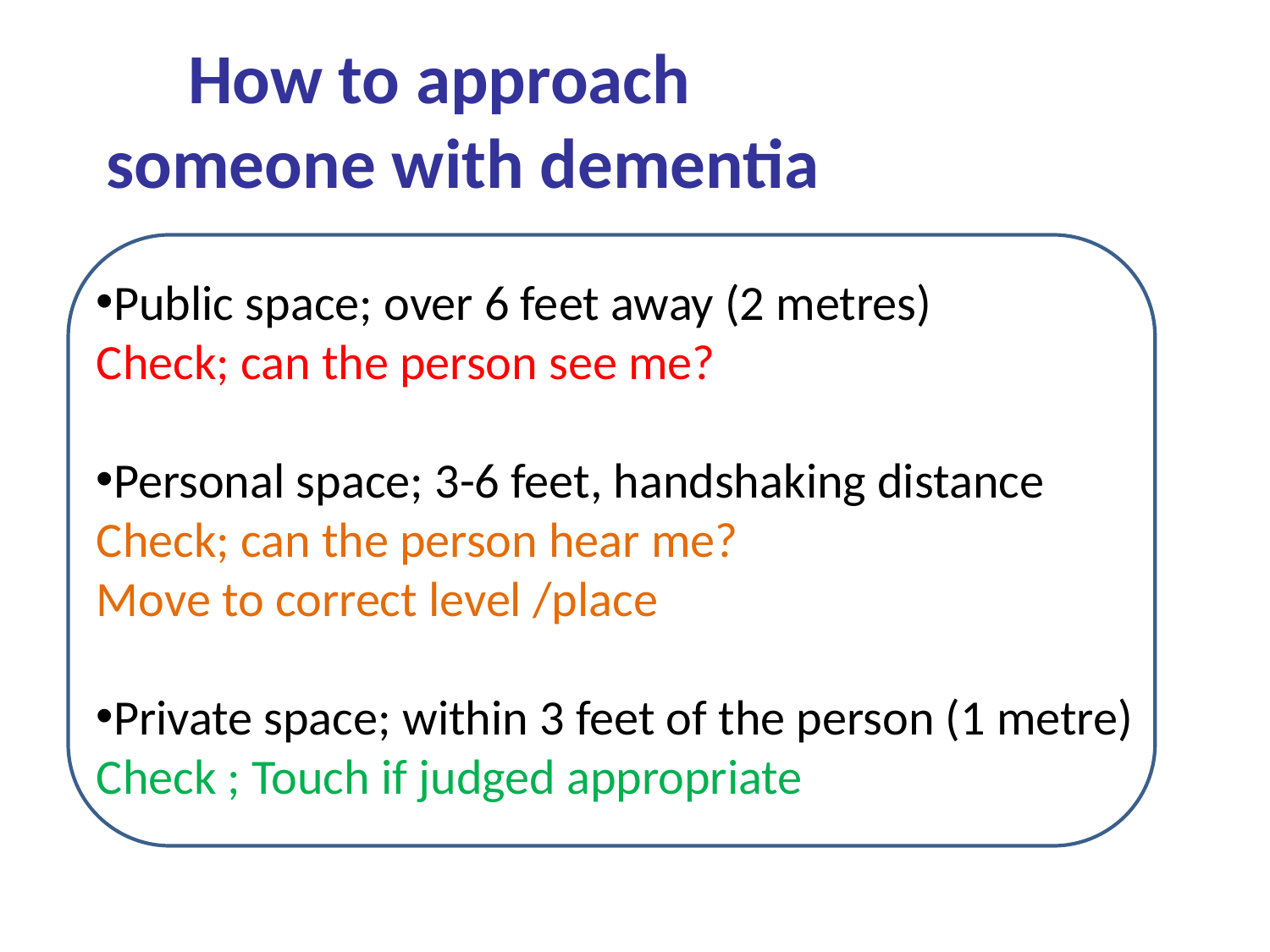

How to approach someone with dementia

Public space; over 6 feet away (2 metres)
Check; can the person see me?

Personal space; 3-6 feet, handshaking distance
Check; can the person hear me?
Move to correct level /place

Private space; within 3 feet of the person (1 metre)
Check ; Touch if judged appropriate